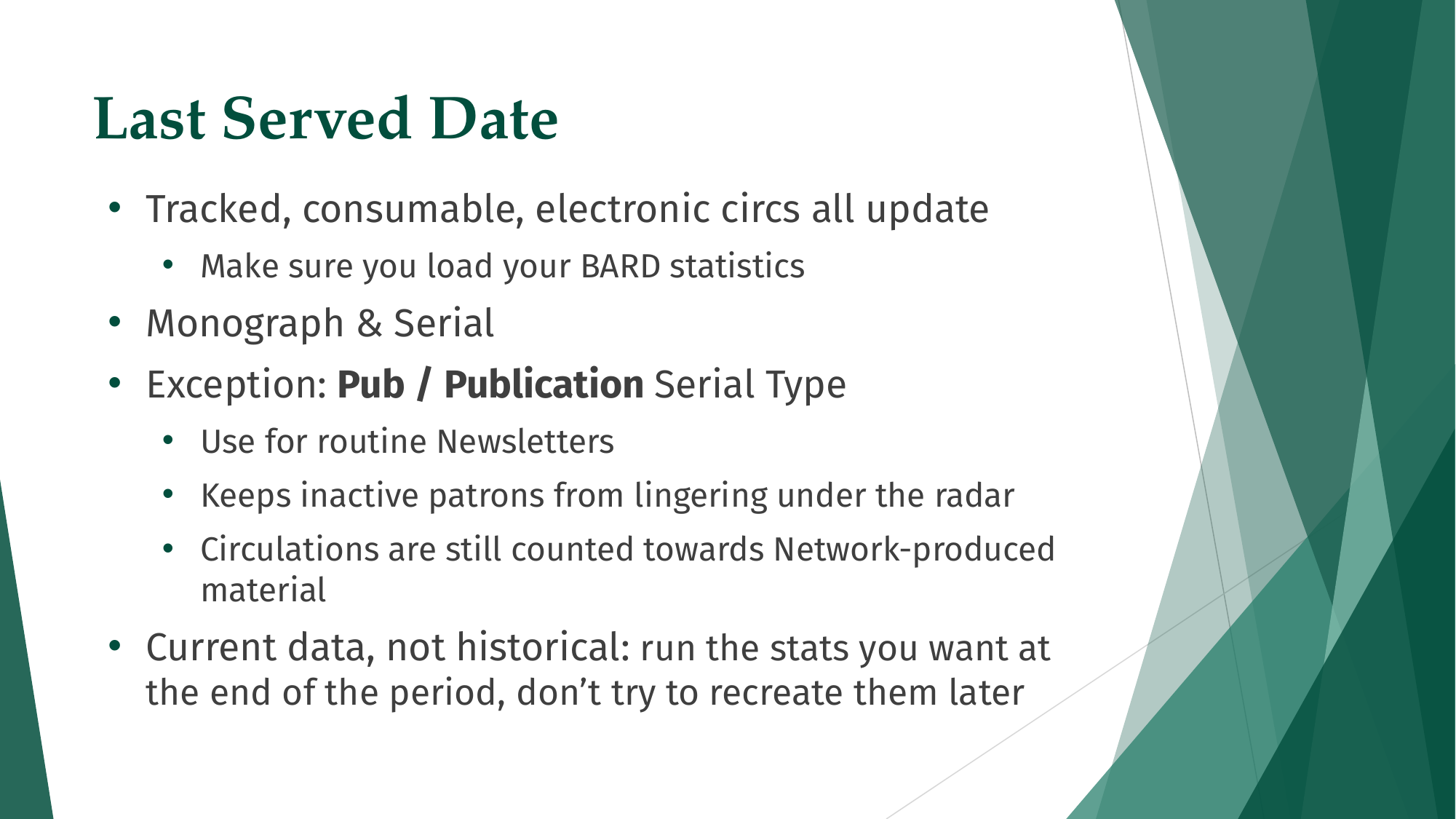

# Last Served Date
Tracked, consumable, electronic circs all update
Make sure you load your BARD statistics
Monograph & Serial
Exception: Pub / Publication Serial Type
Use for routine Newsletters
Keeps inactive patrons from lingering under the radar
Circulations are still counted towards Network-produced material
Current data, not historical: run the stats you want at the end of the period, don’t try to recreate them later